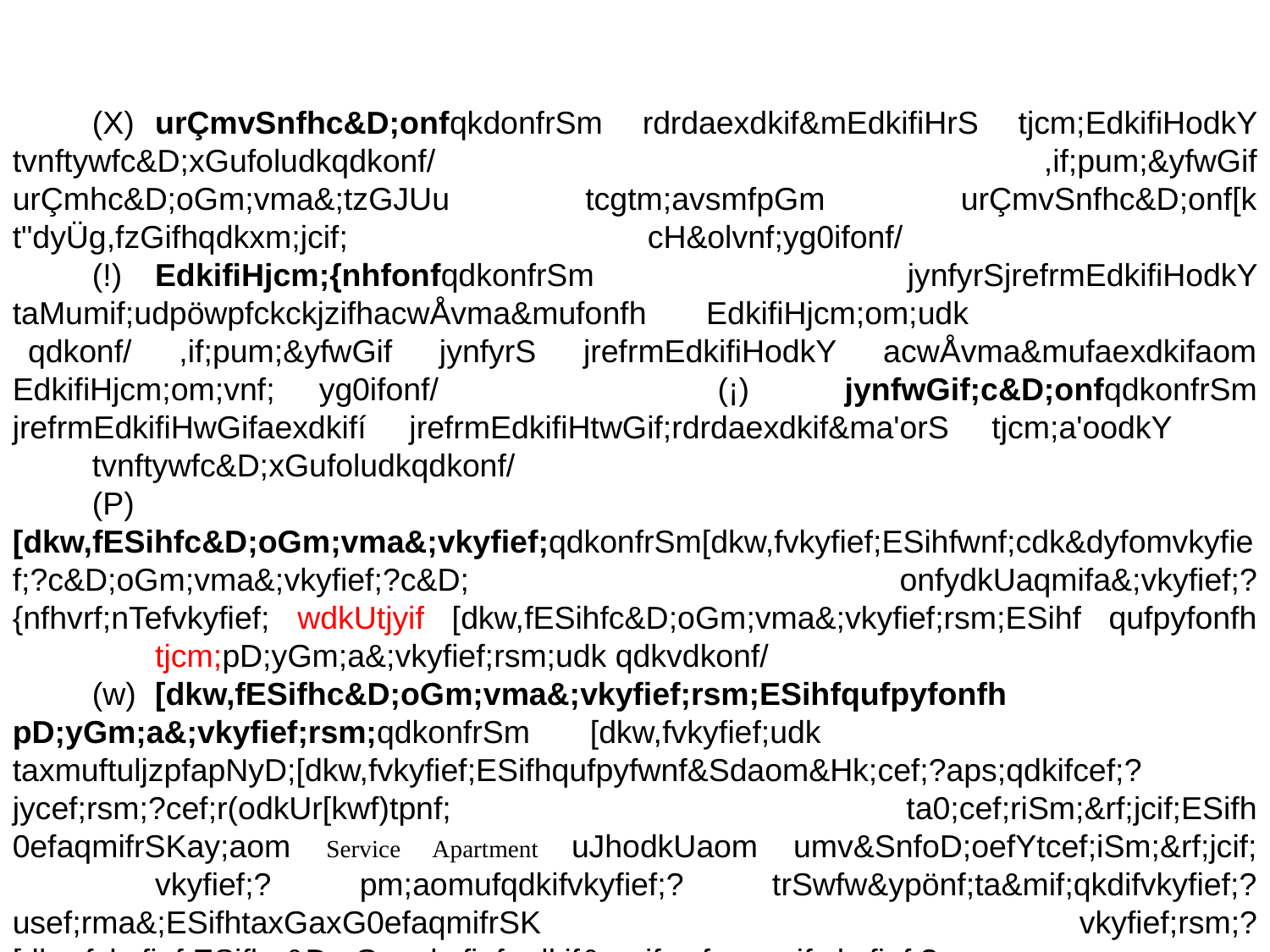

(X)	urÇmvSnfhc&D;onfqkdonfrSm rdrdaexdkif&mEdkifiHrS tjcm;EdkifiHodkY tvnftywfc&D;xGufoludkqdkonf/ 				,if;pum;&yfwGif urÇmhc&D;oGm;vma&;tzGJUu tcgtm;avsmfpGm urÇmvSnfhc&D;onf[k t"dyÜg,fzGifhqdkxm;jcif; 			cH&olvnf;yg0ifonf/
		(!)	EdkifiHjcm;{nhfonfqdkonfrSm jynfyrSjrefrmEdkifiHodkY taMumif;udpöwpfckckjzifhacwÅvma&mufonfh EdkifiHjcm;om;udk 			qdkonf/ ,if;pum;&yfwGif jynfyrS jrefrmEdkifiHodkY acwÅvma&mufaexdkifaom EdkifiHjcm;om;vnf; yg0ifonf/ 		(¡)	jynfwGif;c&D;onfqdkonfrSm jrefrmEdkifiHwGifaexdkifí jrefrmEdkifiHtwGif;rdrdaexdkif&ma'orS tjcm;a'oodkY 			tvnftywfc&D;xGufoludkqdkonf/
		(P)	[dkw,fESihfc&D;oGm;vma&;vkyfief;qdkonfrSm[dkw,fvkyfief;ESihfwnf;cdk&dyfomvkyfief;?c&D;oGm;vma&;vkyfief;?c&D; 			onfydkUaqmifa&;vkyfief;?{nfhvrf;nTefvkyfief; wdkUtjyif [dkw,fESihfc&D;oGm;vma&;vkyfief;rsm;ESihf qufpyfonfh 			tjcm;pD;yGm;a&;vkyfief;rsm;udk qdkvdkonf/
		(w)	[dkw,fESifhc&D;oGm;vma&;vkyfief;rsm;ESihfqufpyfonfh pD;yGm;a&;vkyfief;rsm;qdkonfrSm [dkw,fvkyfief;udk 			taxmuftuljzpfapNyD;[dkw,fvkyfief;ESifhqufpyfwnf&Sdaom&Hk;cef;?aps;qdkifcef;?jycef;rsm;?cef;r(odkUr[kwf)tpnf; 			ta0;cef;riSm;&rf;jcif;ESifh 0efaqmifrSKay;aom Service Apartment uJhodkUaom umv&SnfoD;oefYtcef;iSm;&rf;jcif; 			vkyfief;? pm;aomufqdkifvkyfief;? trSwfw&ypönf;ta&mif;qkdifvkyfief;? usef;rma&;ESifhtaxGaxG0efaqmifrSK 			vkyfief;rsm;?[dkw,fvkyfief;ESifhc&D;oGm;vkyfief;qdkif&moifwef;ausmif;vkyfief;?av,mOfvufrSwfa&mif;csjcif;vkyfief;? 			a&,mOfvufrSwfa&mif;csjcif;vkyfief;? rkd;ysHylazmif;tygt0ifpufwyfqifxm;aom odkYr[kwf pufwyfqifxm;jcif; 			r&Sdaomtyef;ajzpD;eif;Edkifonhf,mOfESifhud&d,mrsm;jzifhc&D;oGm;vkyfief;udkaqmif&Gufonhfvkyfief;?[dkw,fvkyfief;ESifh 			c&D;oGm;vkyfief;rsm;ESifh oufqdkifonf[k w&m;0if owfrSwfjyXmef;vmrnfhvkyfief;rsm;yg0ifonf/